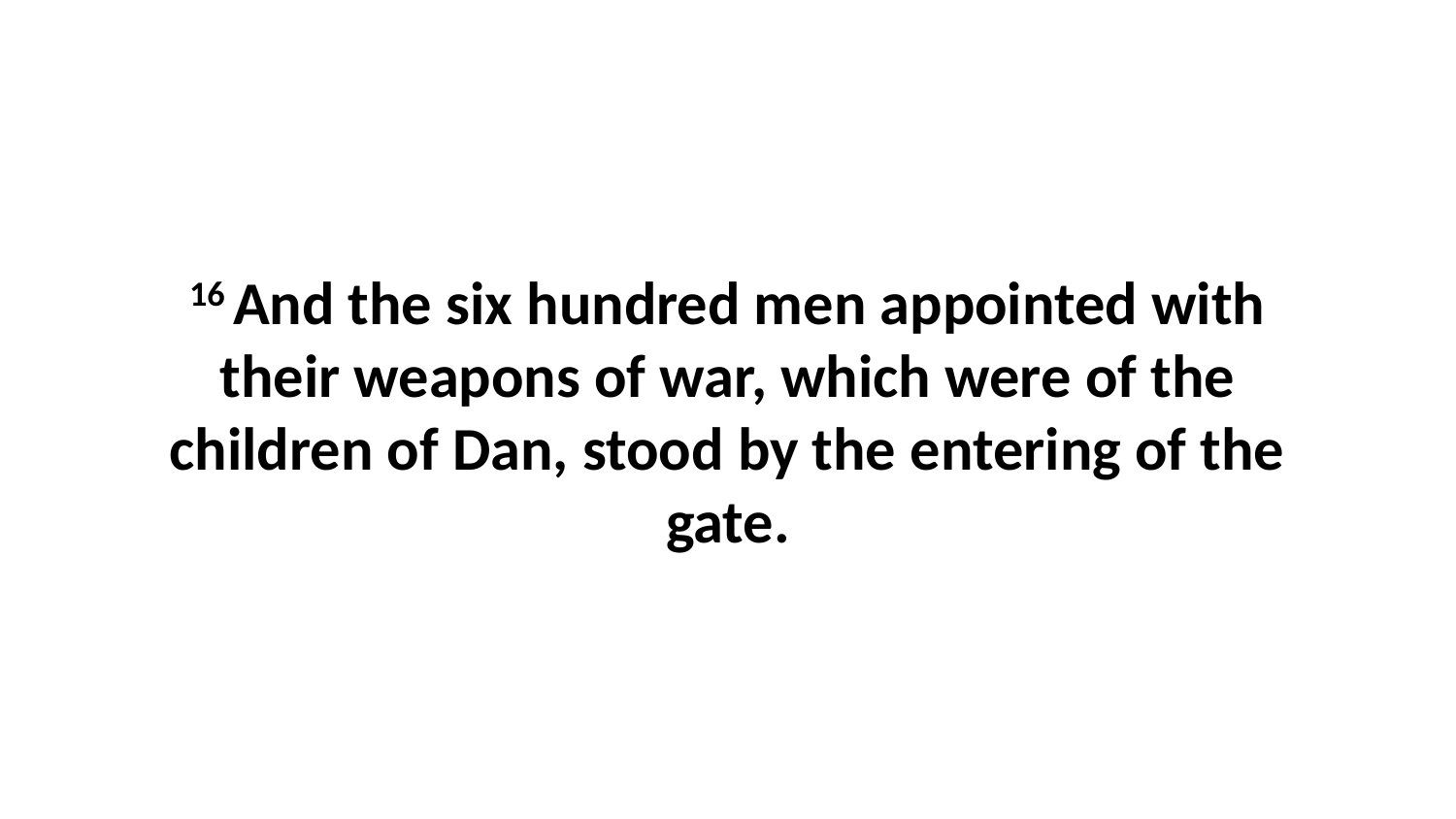

16 And the six hundred men appointed with their weapons of war, which were of the children of Dan, stood by the entering of the gate.